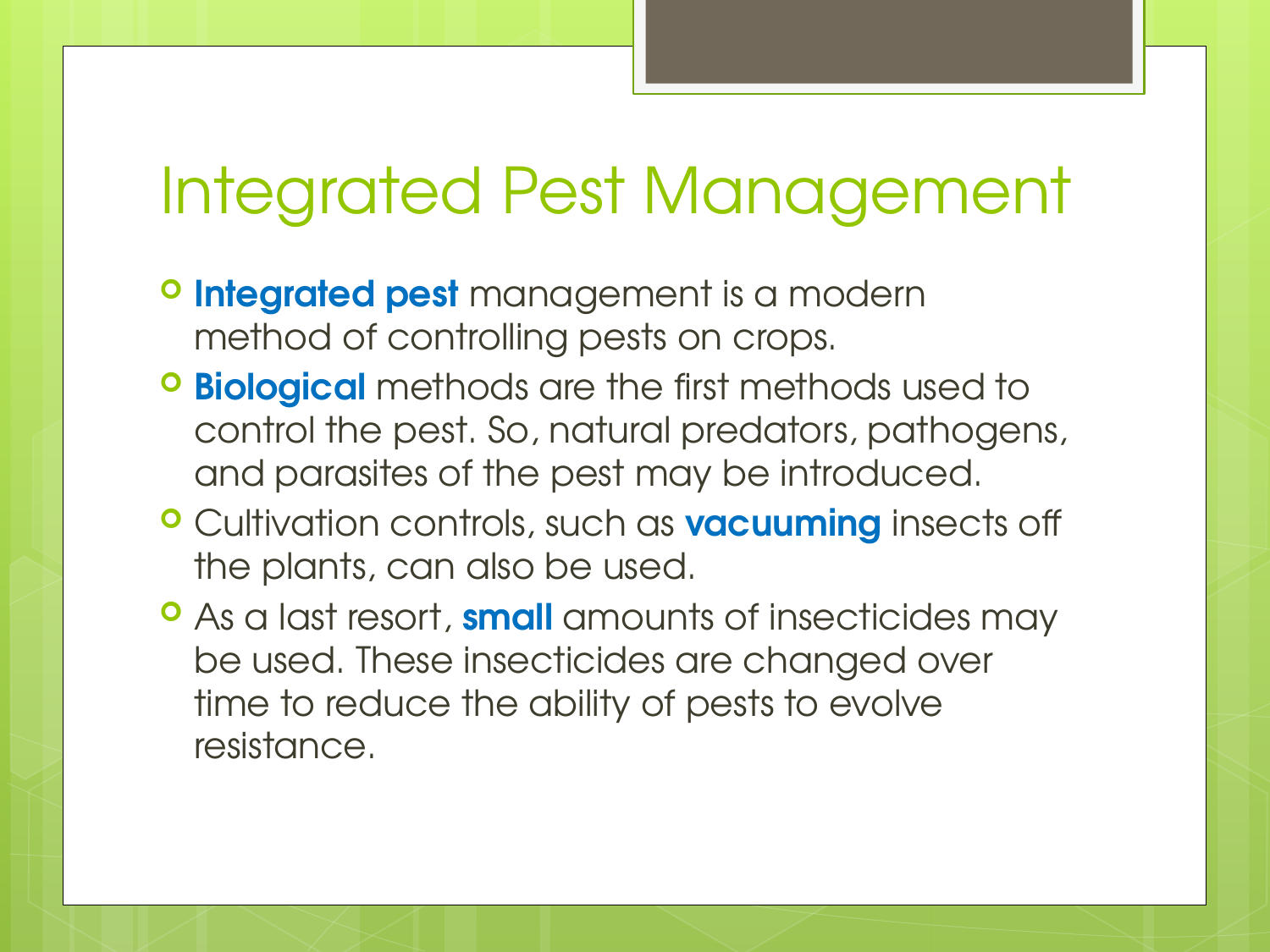

# Integrated Pest Management
Integrated pest management is a modern method of controlling pests on crops.
Biological methods are the first methods used to control the pest. So, natural predators, pathogens, and parasites of the pest may be introduced.
Cultivation controls, such as vacuuming insects off the plants, can also be used.
As a last resort, small amounts of insecticides may be used. These insecticides are changed over time to reduce the ability of pests to evolve resistance.